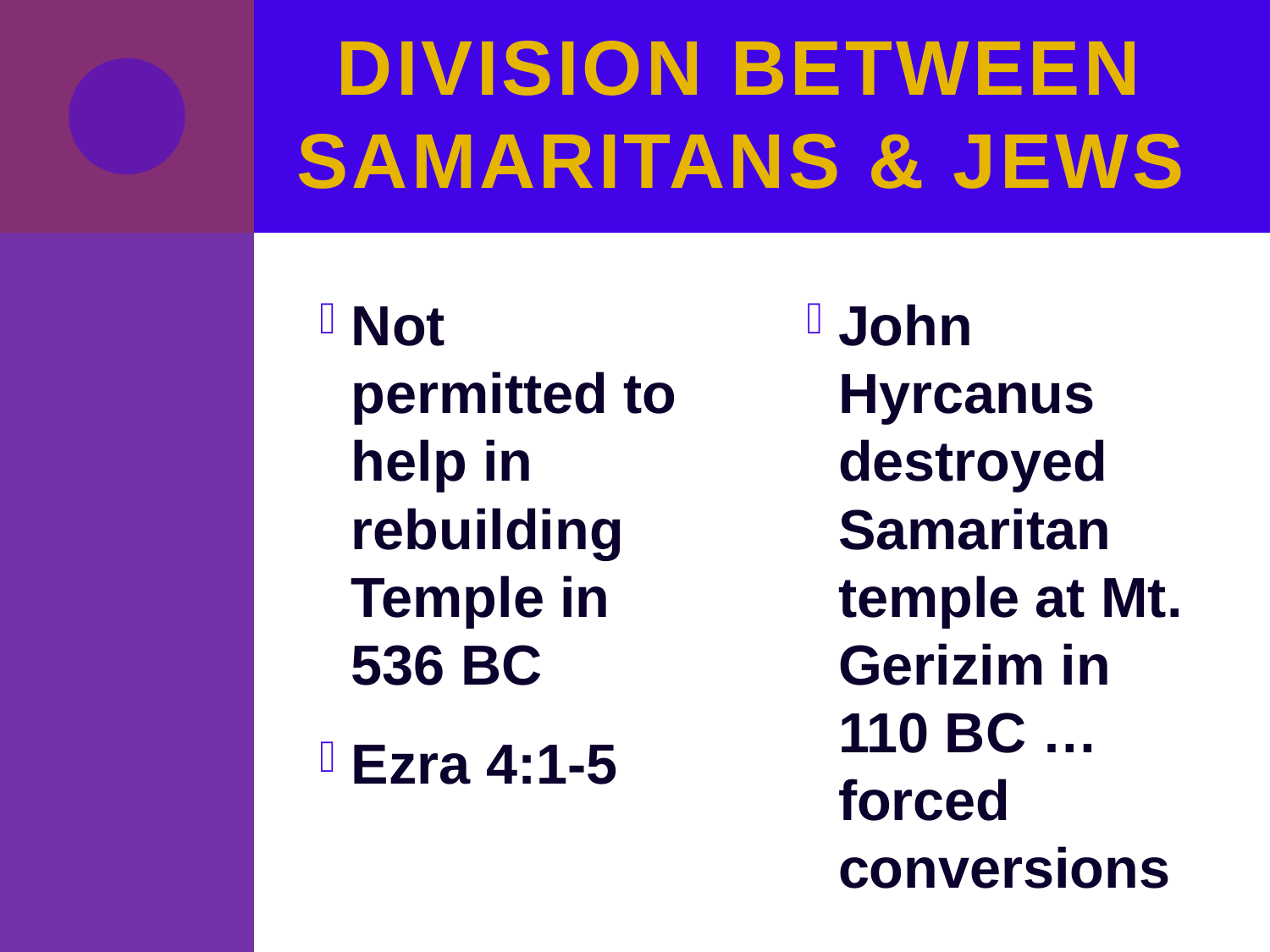

# Division Between Samaritans & Jews
Not permitted to help in rebuilding Temple in 536 BC
Ezra 4:1-5
John Hyrcanus destroyed Samaritan temple at Mt. Gerizim in 110 BC … forced conversions